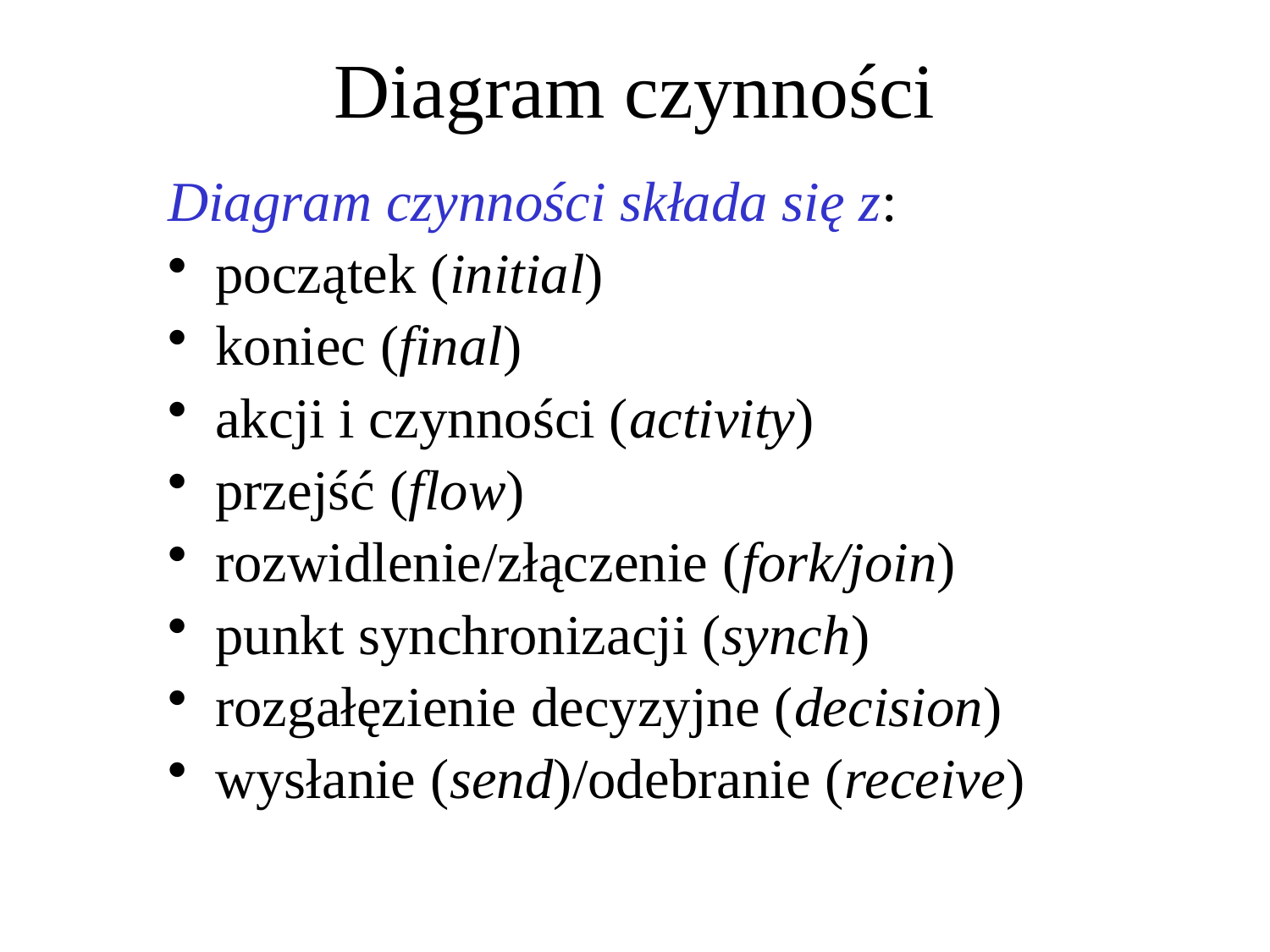

# Diagram czynności
Diagram czynności składa się z:
początek (initial)
koniec (final)
akcji i czynności (activity)
przejść (flow)
rozwidlenie/złączenie (fork/join)
punkt synchronizacji (synch)
rozgałęzienie decyzyjne (decision)
wysłanie (send)/odebranie (receive)